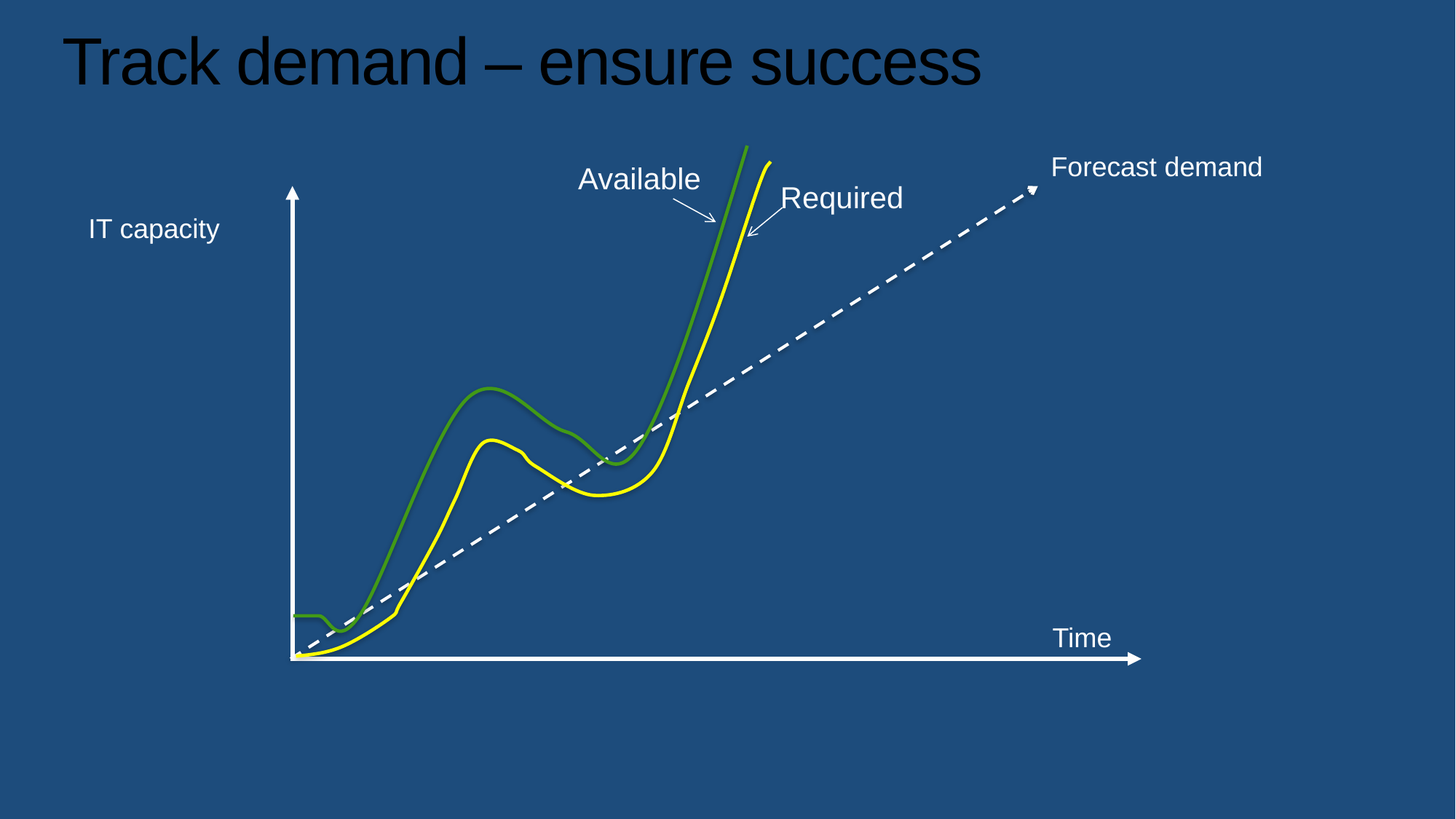

# Track demand – ensure success
Forecast demand

Available

Required
IT capacity
Time